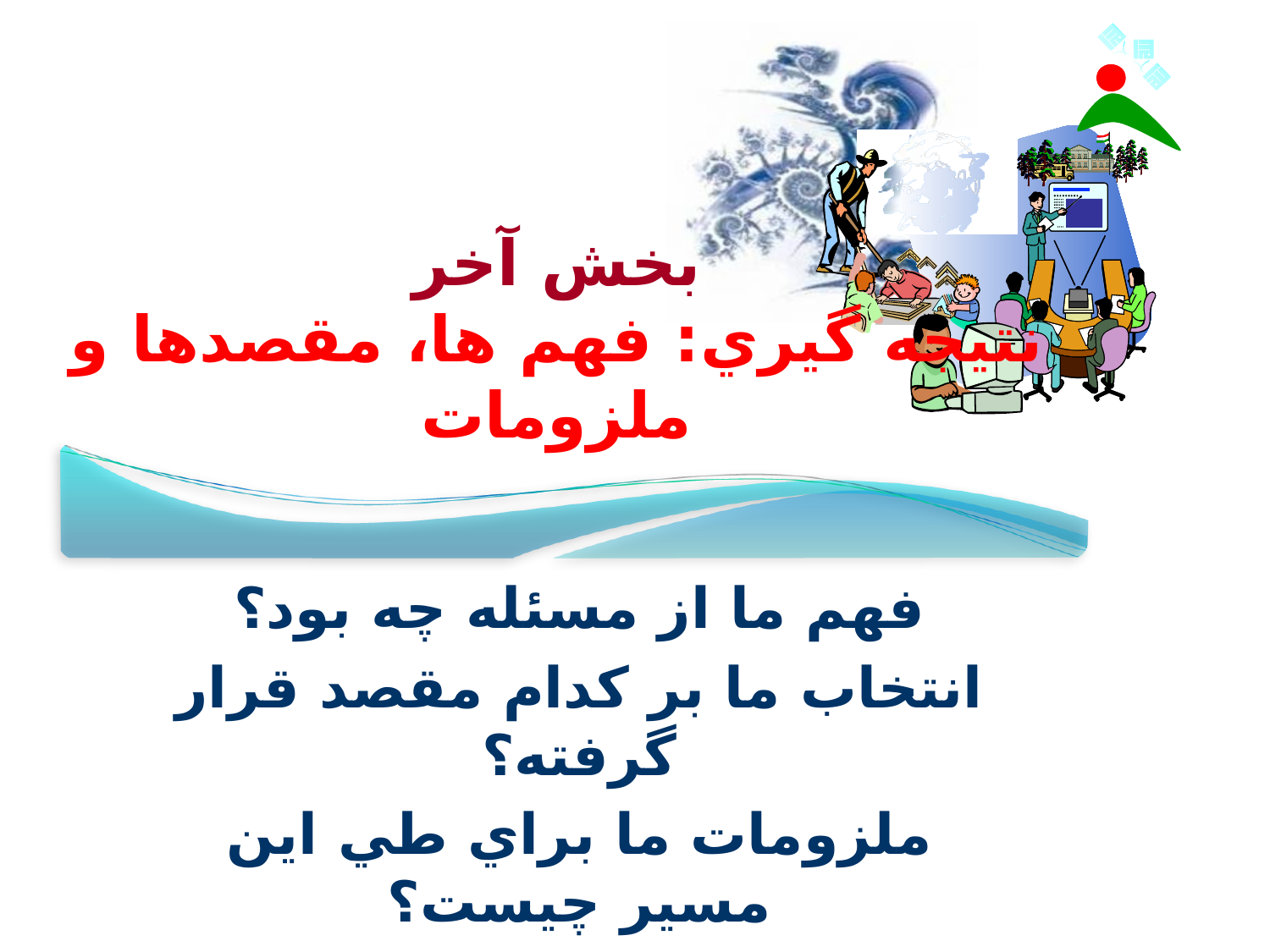

# بخش آخر نتيجه گيري: فهم ها، مقصدها و ملزومات
فهم ما از مسئله چه بود؟
انتخاب ما بر كدام مقصد قرار گرفته؟
ملزومات ما براي طي اين مسير چيست؟